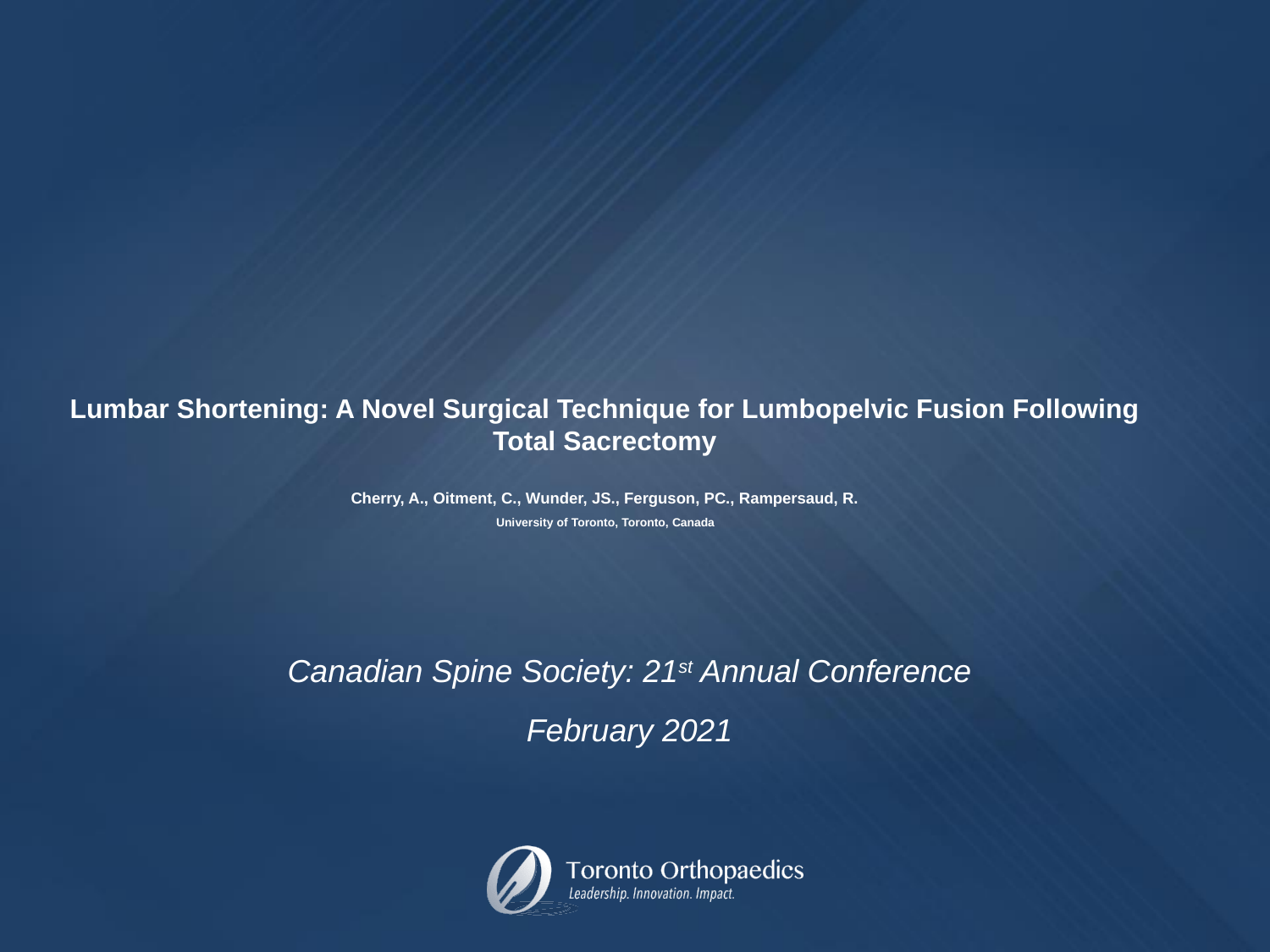

# Lumbar Shortening: A Novel Surgical Technique for Lumbopelvic Fusion Following Total Sacrectomy Cherry, A., Oitment, C., Wunder, JS., Ferguson, PC., Rampersaud, R. University of Toronto, Toronto, Canada

Canadian Spine Society: 21st Annual Conference
February 2021